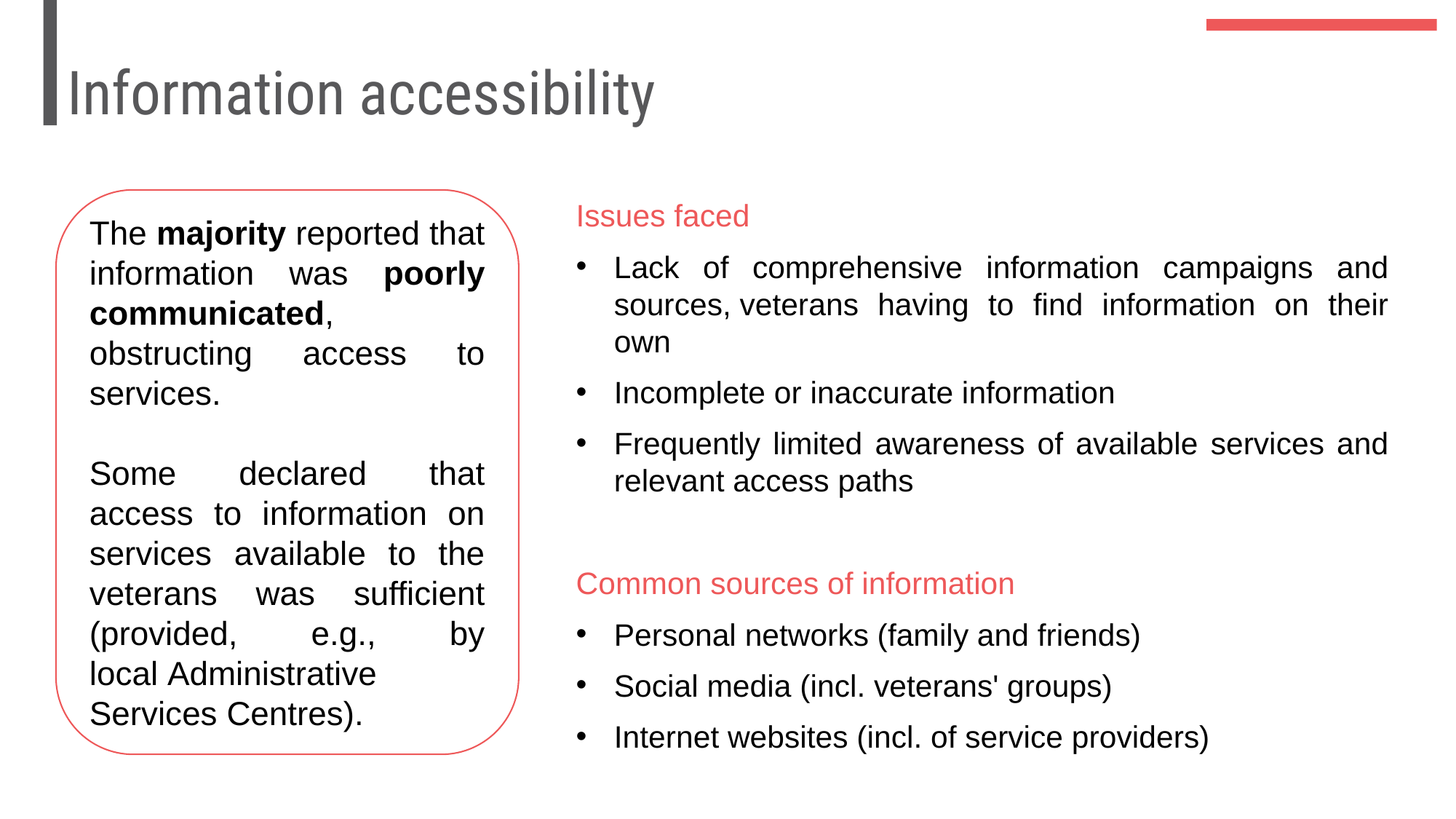

# Information accessibility
The majority reported that information was poorly communicated, obstructing access to services.

Some declared that access to information on services available to the veterans was sufficient (provided, e.g., by local Administrative Services Centres).
Issues faced
Lack of comprehensive information campaigns and sources, veterans having to find information on their own
Incomplete or inaccurate information
Frequently limited awareness of available services and relevant access paths

Common sources of information
Personal networks (family and friends)
Social media (incl. veterans' groups)
Internet websites (incl. of service providers)